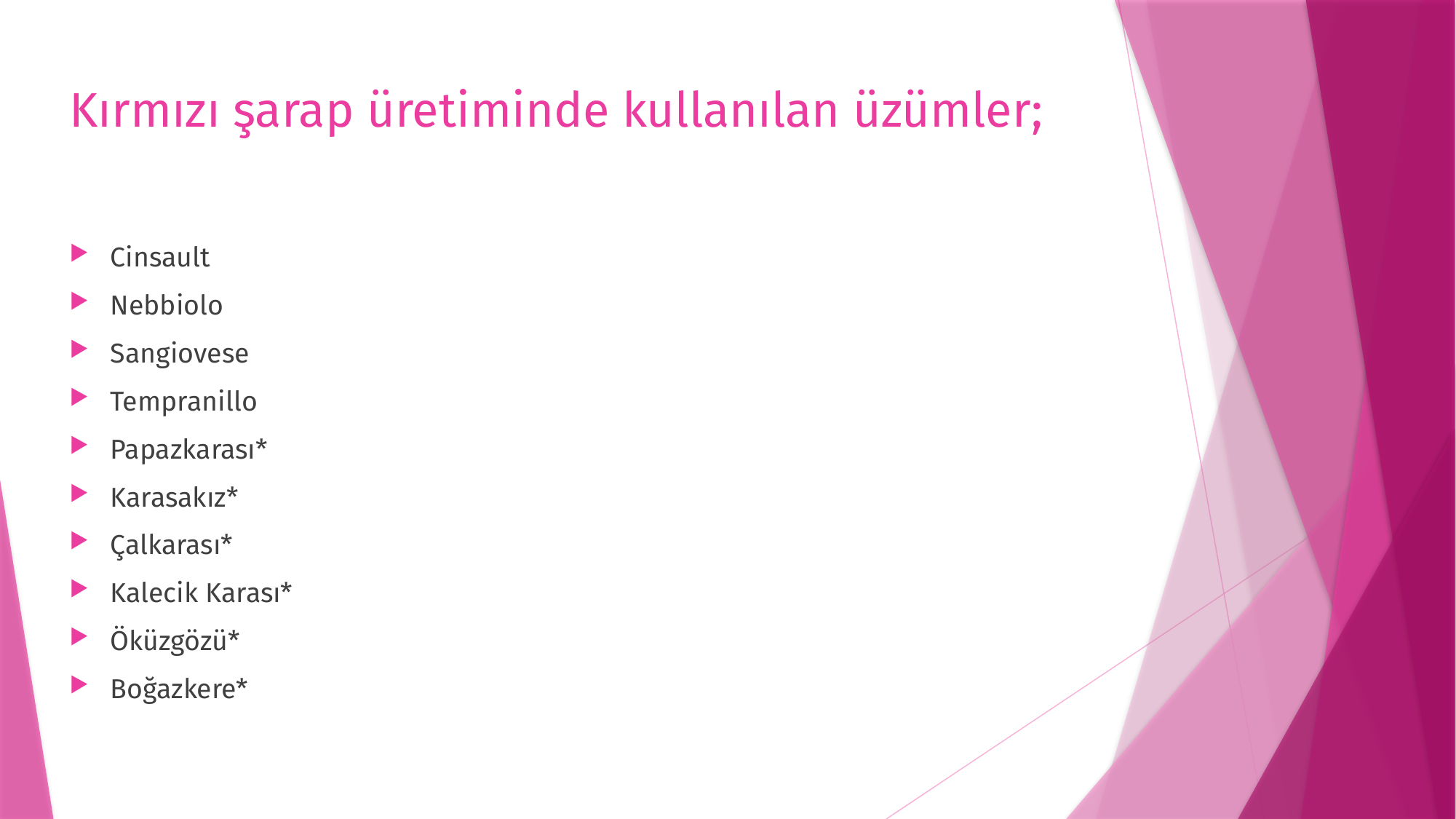

Kırmızı şarap üretiminde kullanılan üzümler;

Cinsault
Nebbiolo
Sangiovese
Tempranillo
Papazkarası*
Karasakız*
Çalkarası*
Kalecik Karası*
Öküzgözü*
Boğazkere*